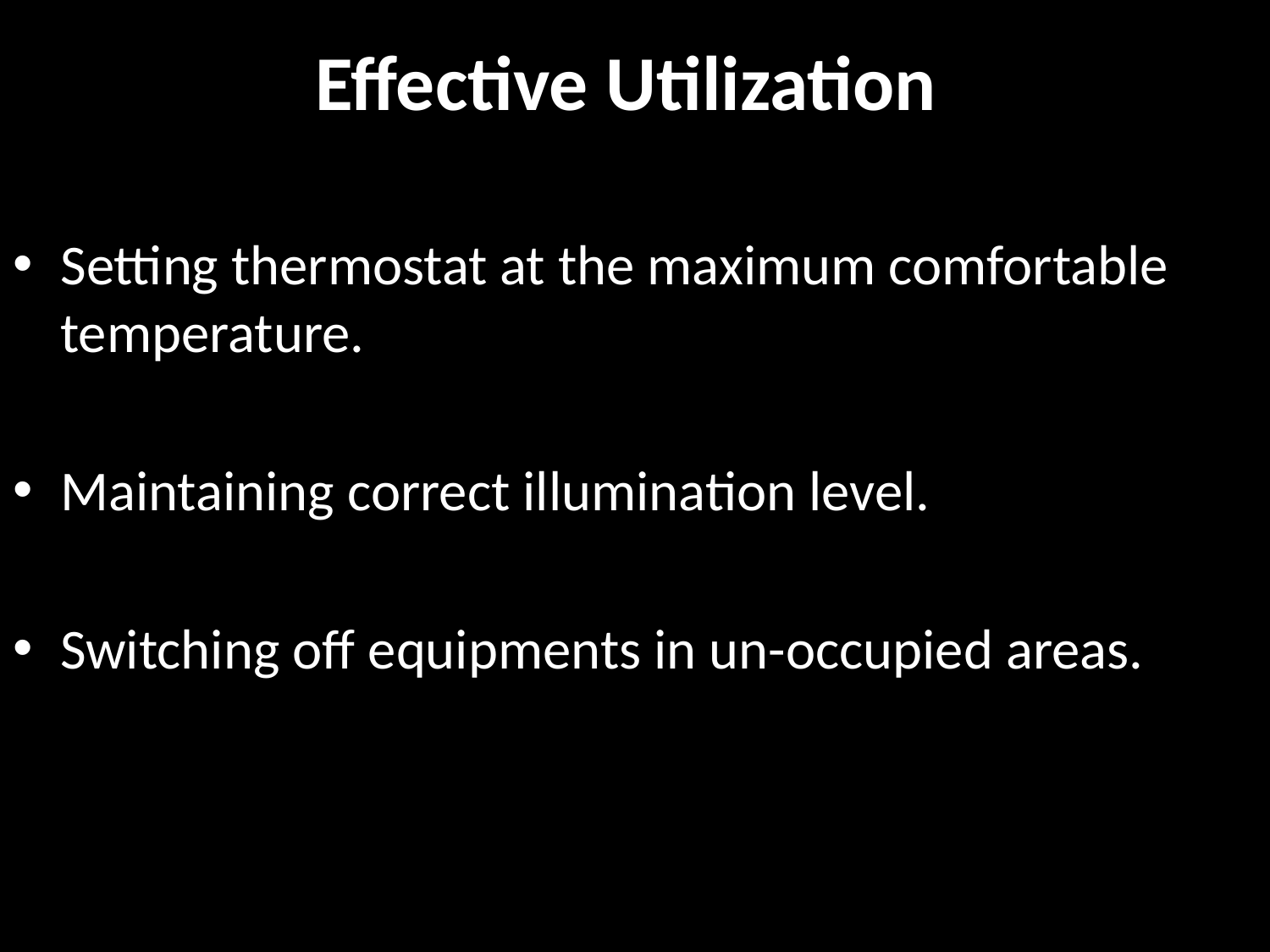

# Effective Utilization
Setting thermostat at the maximum comfortable temperature.

Maintaining correct illumination level.

Switching off equipments in un-occupied areas.